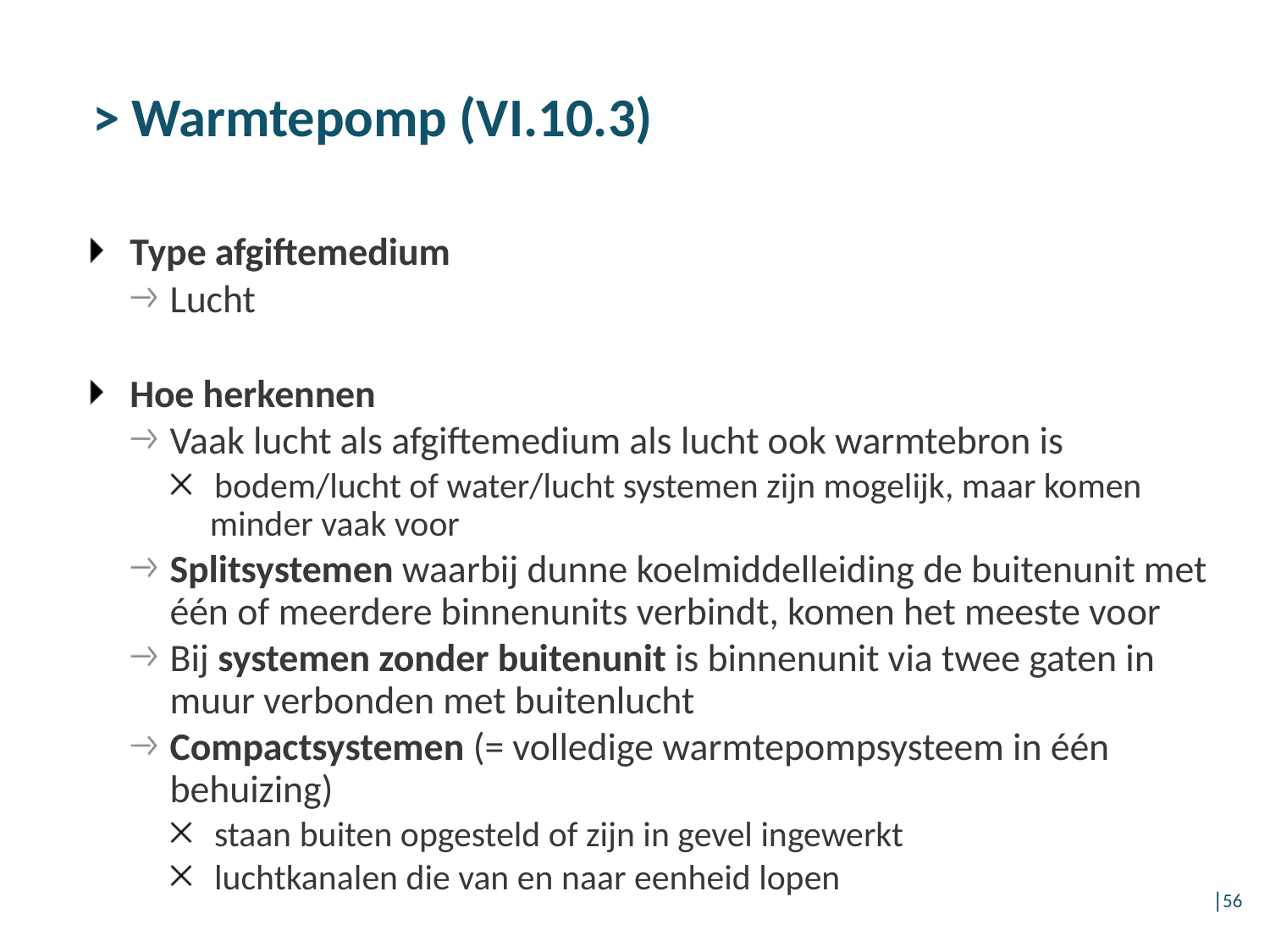

> Warmtepomp (VI.10.3)
Type afgiftemedium
Lucht

Hoe herkennen
Vaak lucht als afgiftemedium als lucht ook warmtebron is
bodem/lucht of water/lucht systemen zijn mogelijk, maar komen minder vaak voor
Splitsystemen waarbij dunne koelmiddelleiding de buitenunit met één of meerdere binnenunits verbindt, komen het meeste voor
Bij systemen zonder buitenunit is binnenunit via twee gaten in muur verbonden met buitenlucht
Compactsystemen (= volledige warmtepompsysteem in één behuizing)
staan buiten opgesteld of zijn in gevel ingewerkt
luchtkanalen die van en naar eenheid lopen

│56